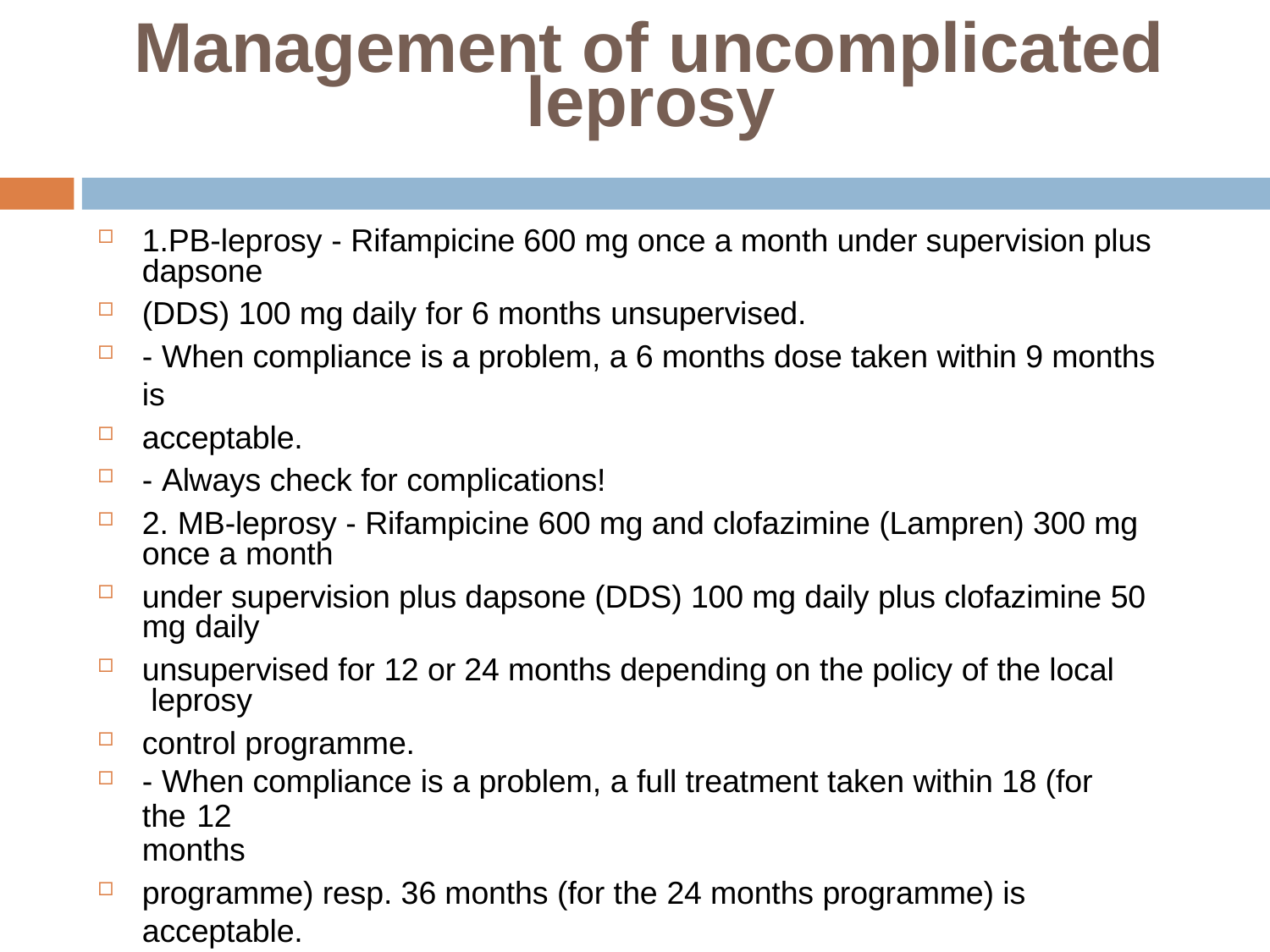

# Management of uncomplicated
leprosy
1.PB-leprosy - Rifampicine 600 mg once a month under supervision plus  dapsone
(DDS) 100 mg daily for 6 months unsupervised.
- When compliance is a problem, a 6 months dose taken within 9 months is
acceptable.
- Always check for complications!
2. MB-leprosy - Rifampicine 600 mg and clofazimine (Lampren) 300 mg  once a month
under supervision plus dapsone (DDS) 100 mg daily plus clofazimine 50  mg daily
unsupervised for 12 or 24 months depending on the policy of the local  leprosy
control programme.
- When compliance is a problem, a full treatment taken within 18 (for the 12
months
programme) resp. 36 months (for the 24 months programme) is acceptable.
- Always check for complications